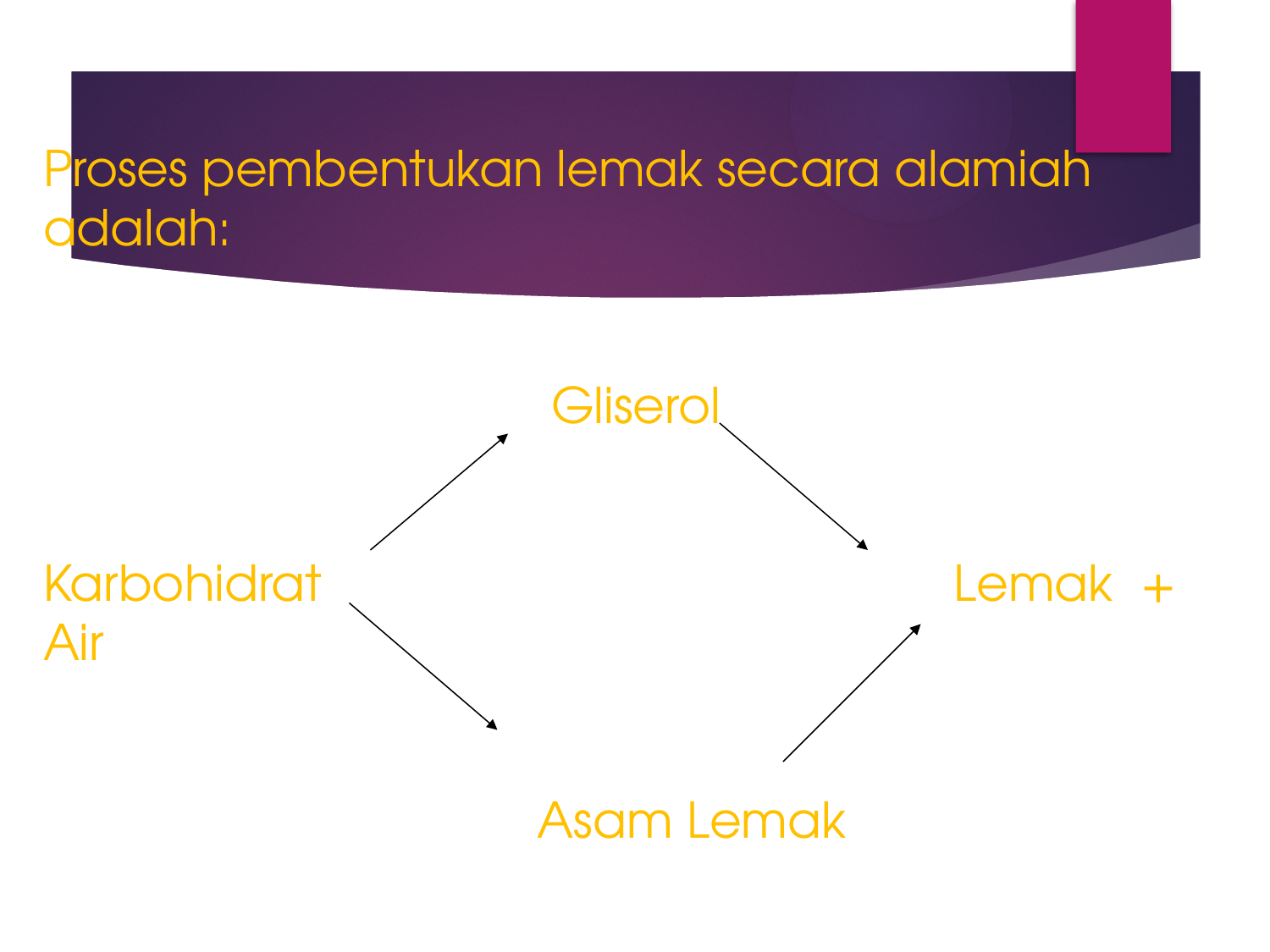

# Proses pembentukan lemak secara alamiah adalah: Gliserol Karbohidrat                                              Lemak  +  Air Asam Lemak